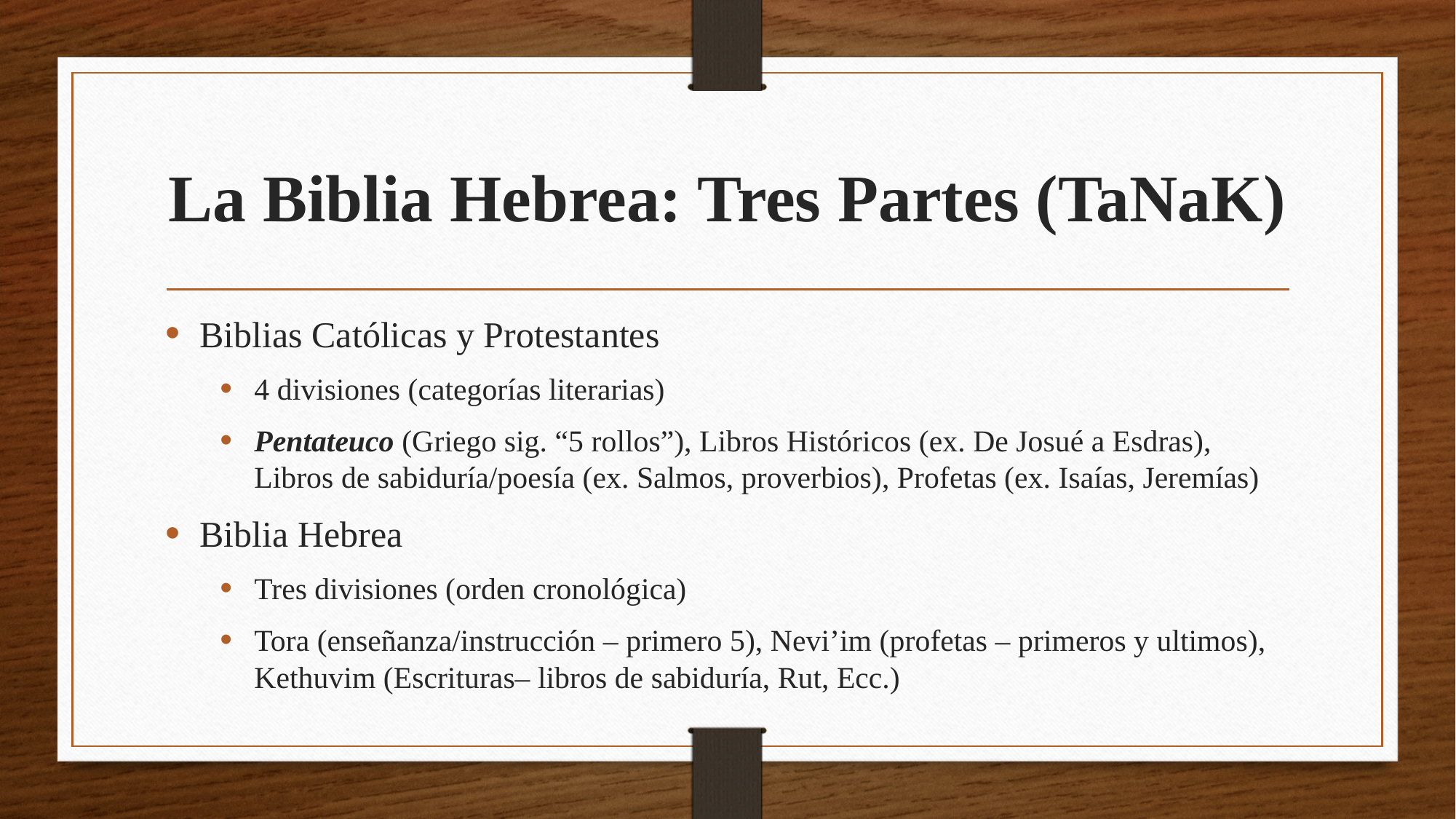

# La Biblia Hebrea: Tres Partes (TaNaK)
Biblias Católicas y Protestantes
4 divisiones (categorías literarias)
Pentateuco (Griego sig. “5 rollos”), Libros Históricos (ex. De Josué a Esdras), Libros de sabiduría/poesía (ex. Salmos, proverbios), Profetas (ex. Isaías, Jeremías)
Biblia Hebrea
Tres divisiones (orden cronológica)
Tora (enseñanza/instrucción – primero 5), Nevi’im (profetas – primeros y ultimos), Kethuvim (Escrituras– libros de sabiduría, Rut, Ecc.)